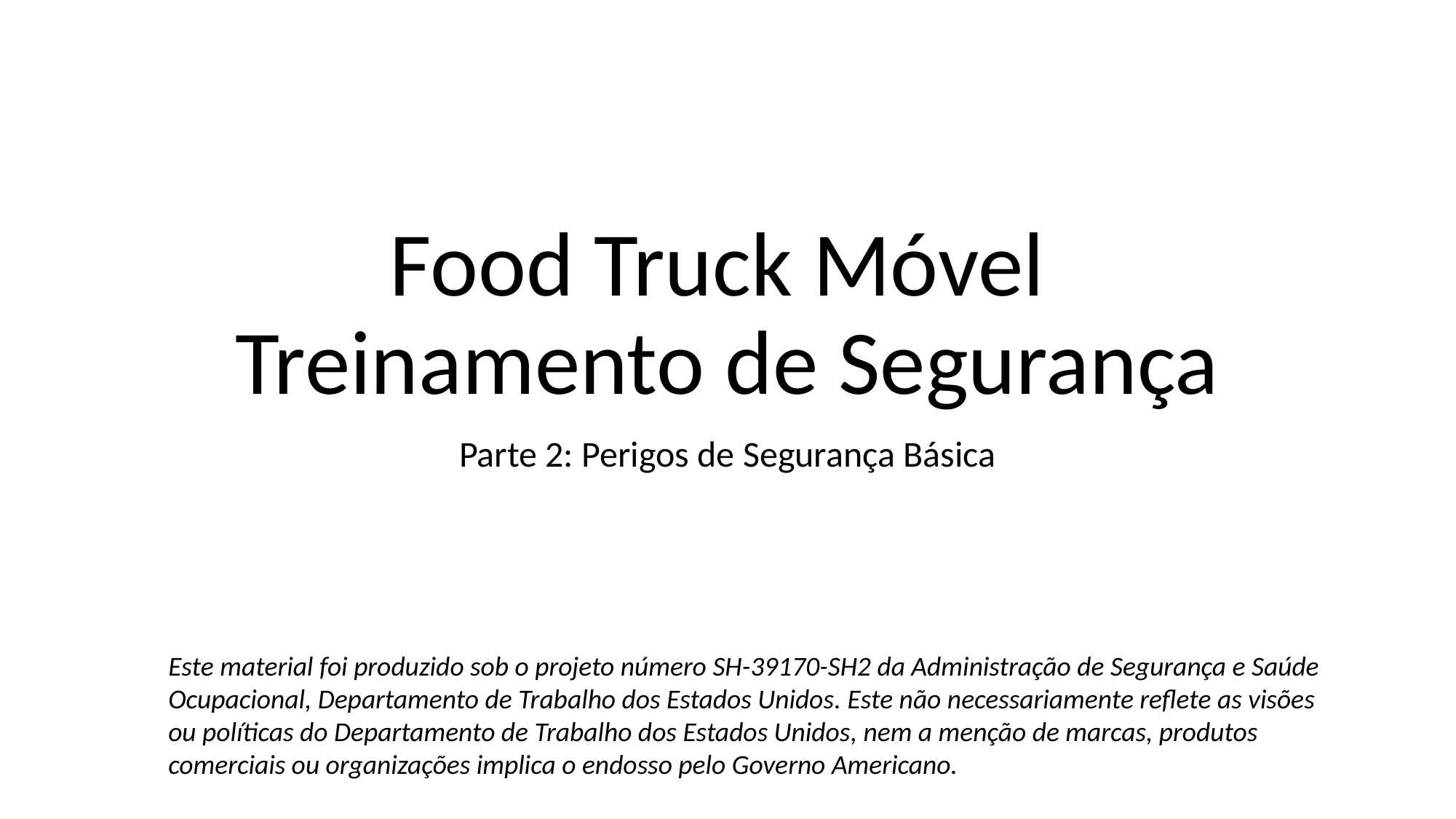

# Food Truck Móvel Treinamento de Segurança
Parte 2: Perigos de Segurança Básica
Este material foi produzido sob o projeto número SH-39170-SH2 da Administração de Segurança e Saúde Ocupacional, Departamento de Trabalho dos Estados Unidos. Este não necessariamente reflete as visões ou políticas do Departamento de Trabalho dos Estados Unidos, nem a menção de marcas, produtos comerciais ou organizações implica o endosso pelo Governo Americano.